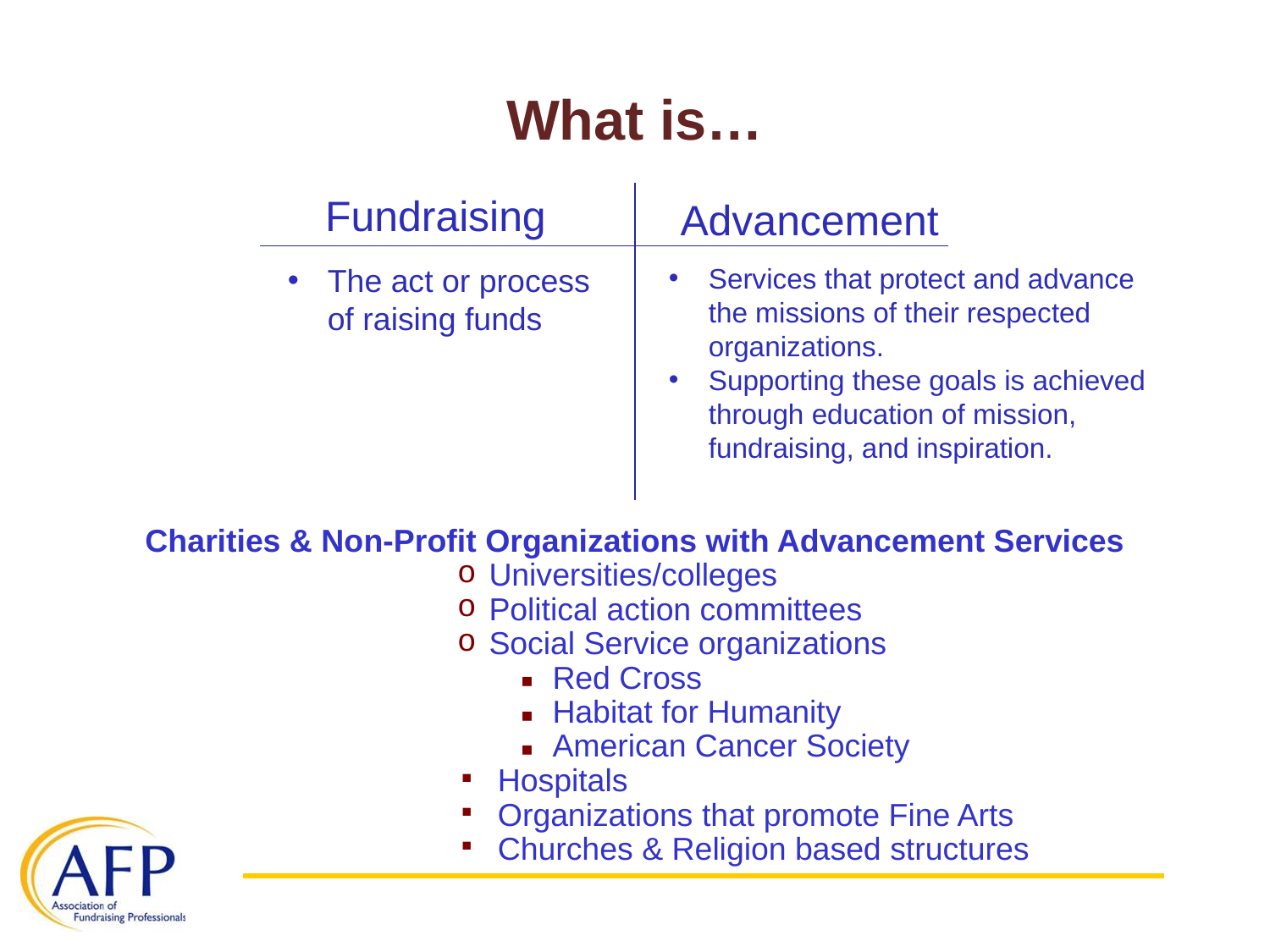

# What is…
Fundraising
Advancement
The act or process of raising funds
Services that protect and advance the missions of their respected organizations.
Supporting these goals is achieved through education of mission, fundraising, and inspiration.
Charities & Non-Profit Organizations with Advancement Services
Universities/colleges
Political action committees
Social Service organizations
Red Cross
Habitat for Humanity
American Cancer Society
Hospitals
Organizations that promote Fine Arts
Churches & Religion based structures